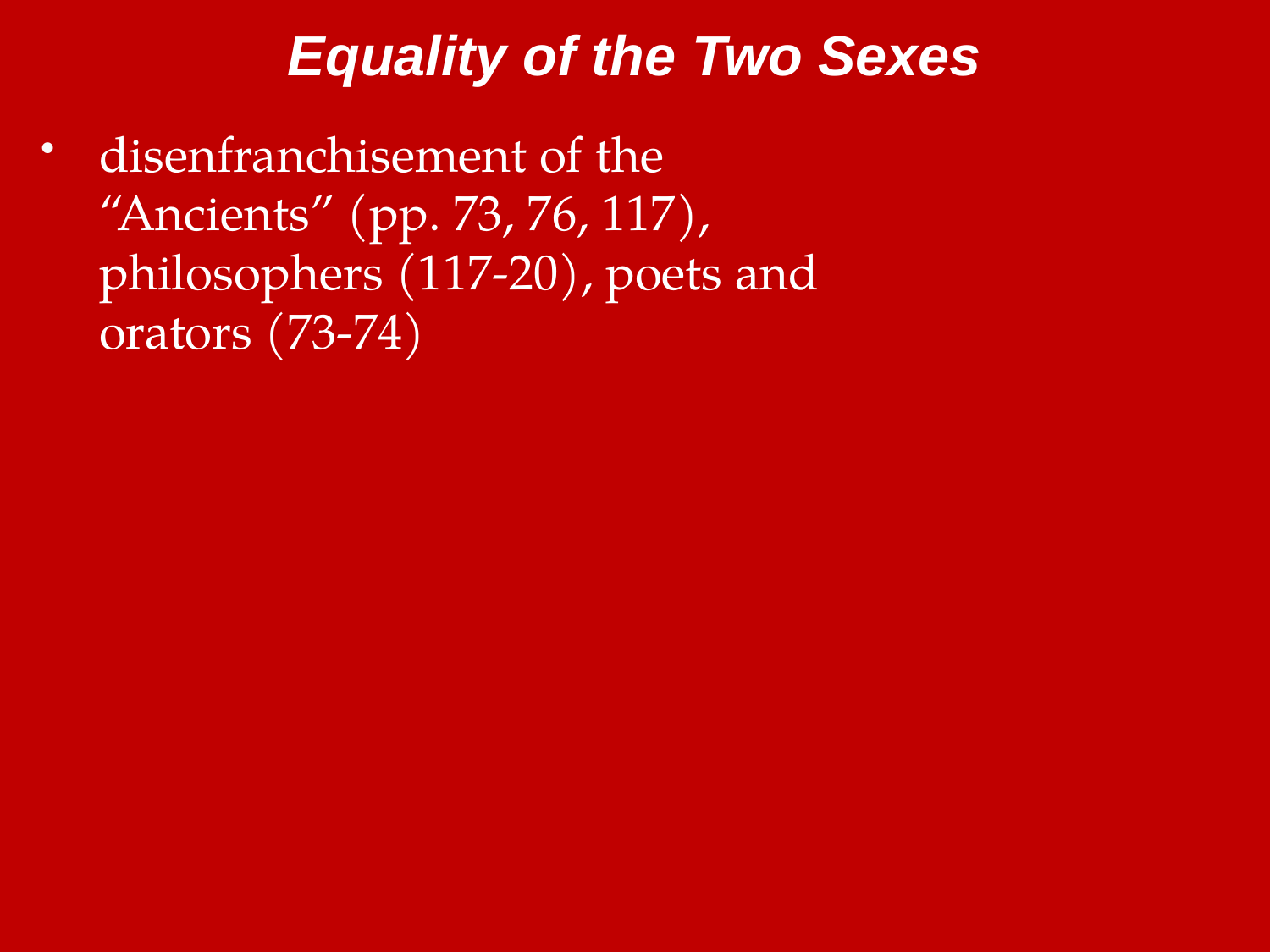

# Equality of the Two Sexes
disenfranchisement of the “Ancients” (pp. 73, 76, 117), philosophers (117-20), poets and orators (73-74)